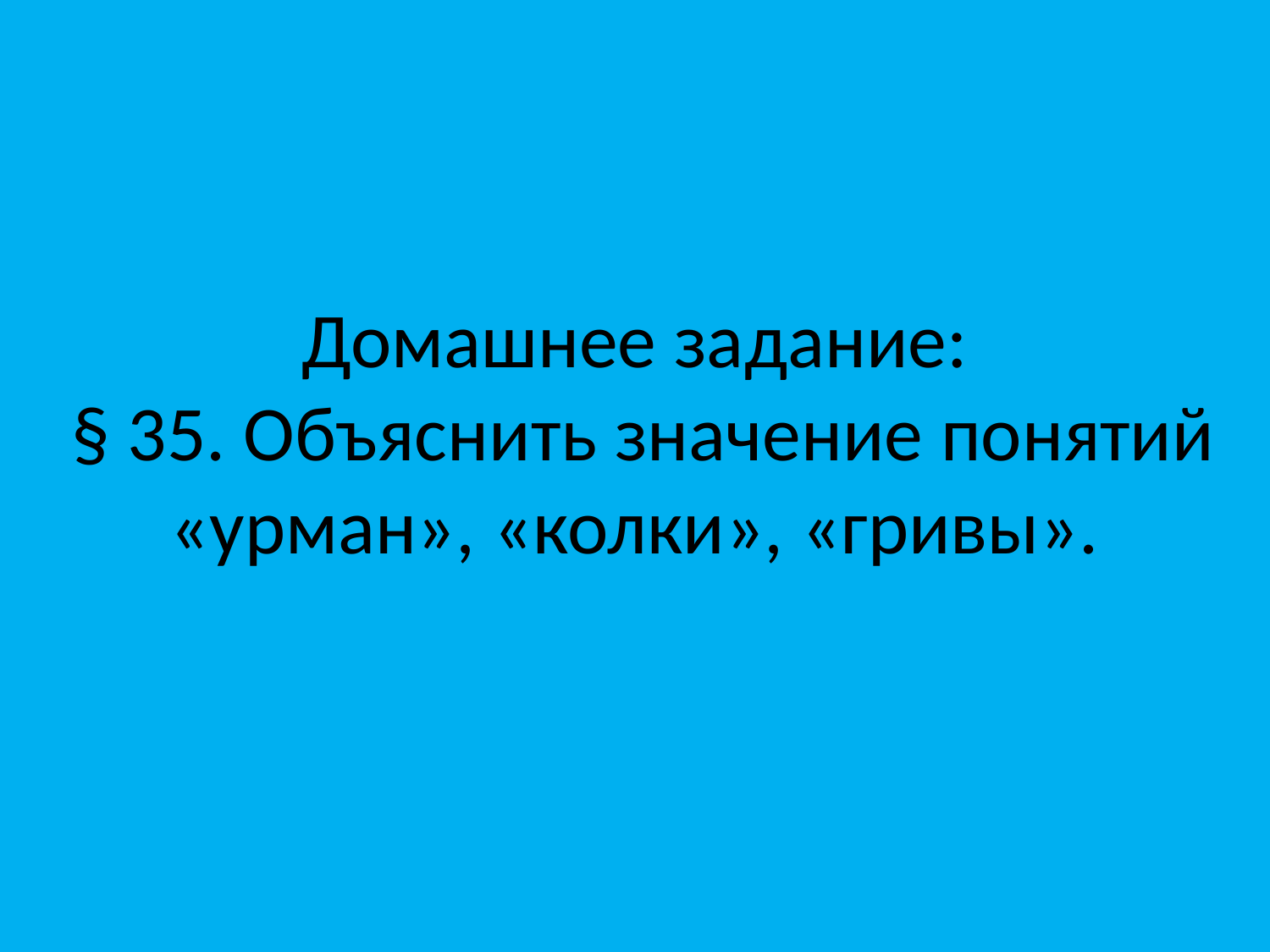

# Домашнее задание: § 35. Объяснить значение понятий «урман», «колки», «гривы».